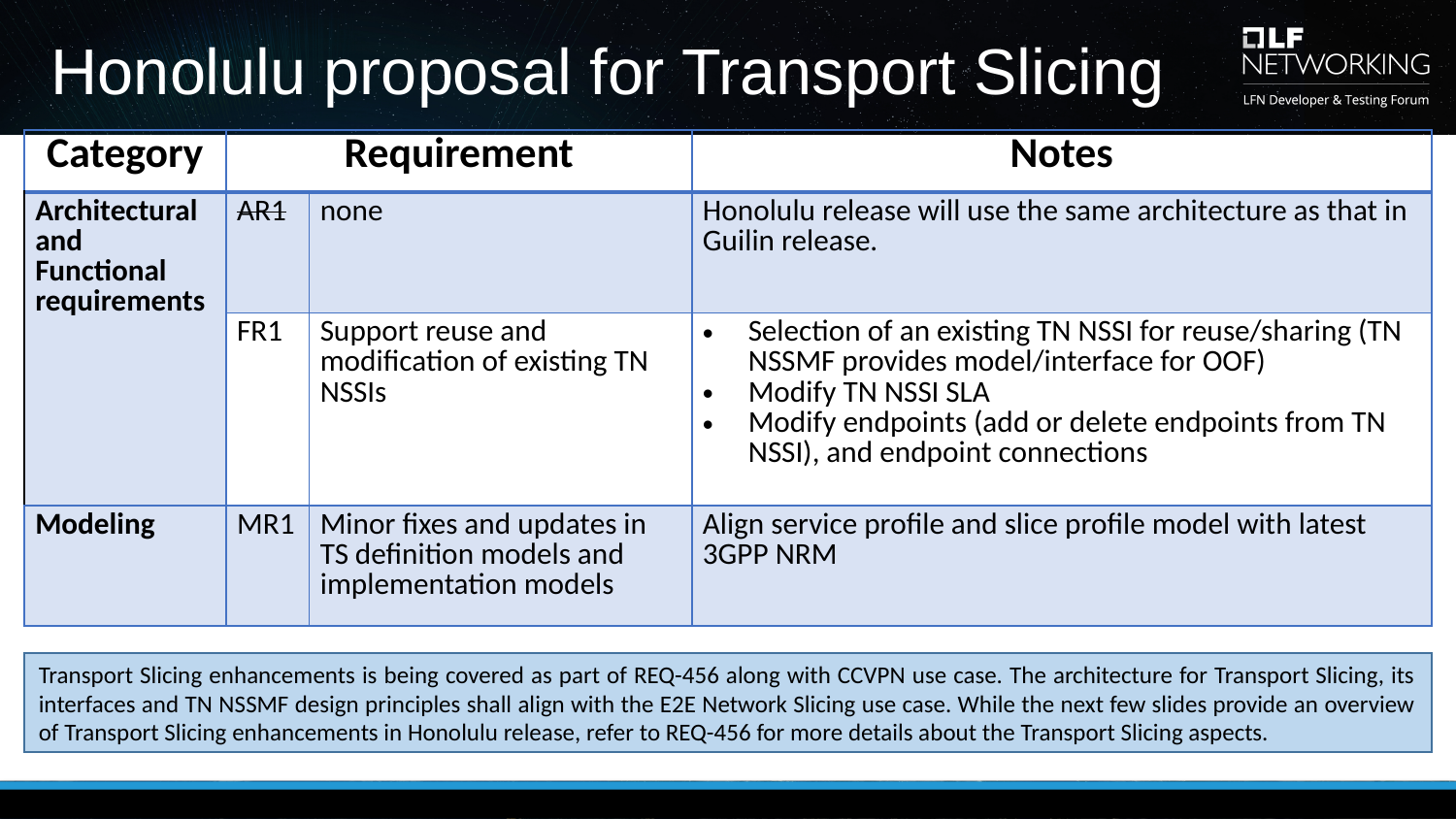

# Honolulu proposal for Transport Slicing
| Category | Requirement |  | Notes |
| --- | --- | --- | --- |
| Architectural and Functional requirements | AR1 | none | Honolulu release will use the same architecture as that in Guilin release. |
|  | FR1 | Support reuse and modification of existing TN NSSIs | Selection of an existing TN NSSI for reuse/sharing (TN NSSMF provides model/interface for OOF) Modify TN NSSI SLA Modify endpoints (add or delete endpoints from TN NSSI), and endpoint connections |
| Modeling | MR1 | Minor fixes and updates in TS definition models and implementation models | Align service profile and slice profile model with latest 3GPP NRM |
Transport Slicing enhancements is being covered as part of REQ-456 along with CCVPN use case. The architecture for Transport Slicing, its interfaces and TN NSSMF design principles shall align with the E2E Network Slicing use case. While the next few slides provide an overview of Transport Slicing enhancements in Honolulu release, refer to REQ-456 for more details about the Transport Slicing aspects.